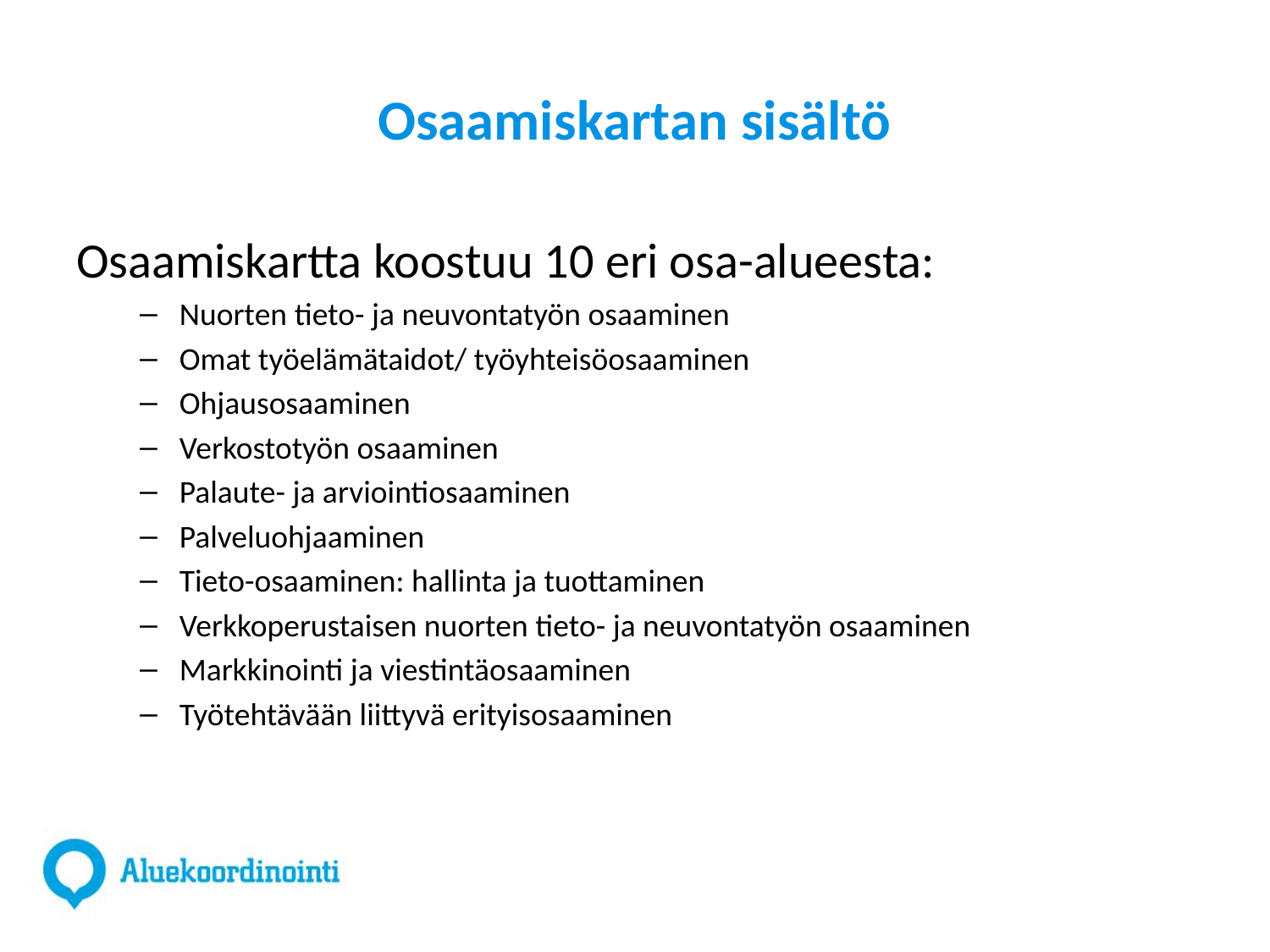

# Osaamiskartan sisältö
Osaamiskartta koostuu 10 eri osa-alueesta:
Nuorten tieto- ja neuvontatyön osaaminen
Omat työelämätaidot/ työyhteisöosaaminen
Ohjausosaaminen
Verkostotyön osaaminen
Palaute- ja arviointiosaaminen
Palveluohjaaminen
Tieto-osaaminen: hallinta ja tuottaminen
Verkkoperustaisen nuorten tieto- ja neuvontatyön osaaminen
Markkinointi ja viestintäosaaminen
Työtehtävään liittyvä erityisosaaminen